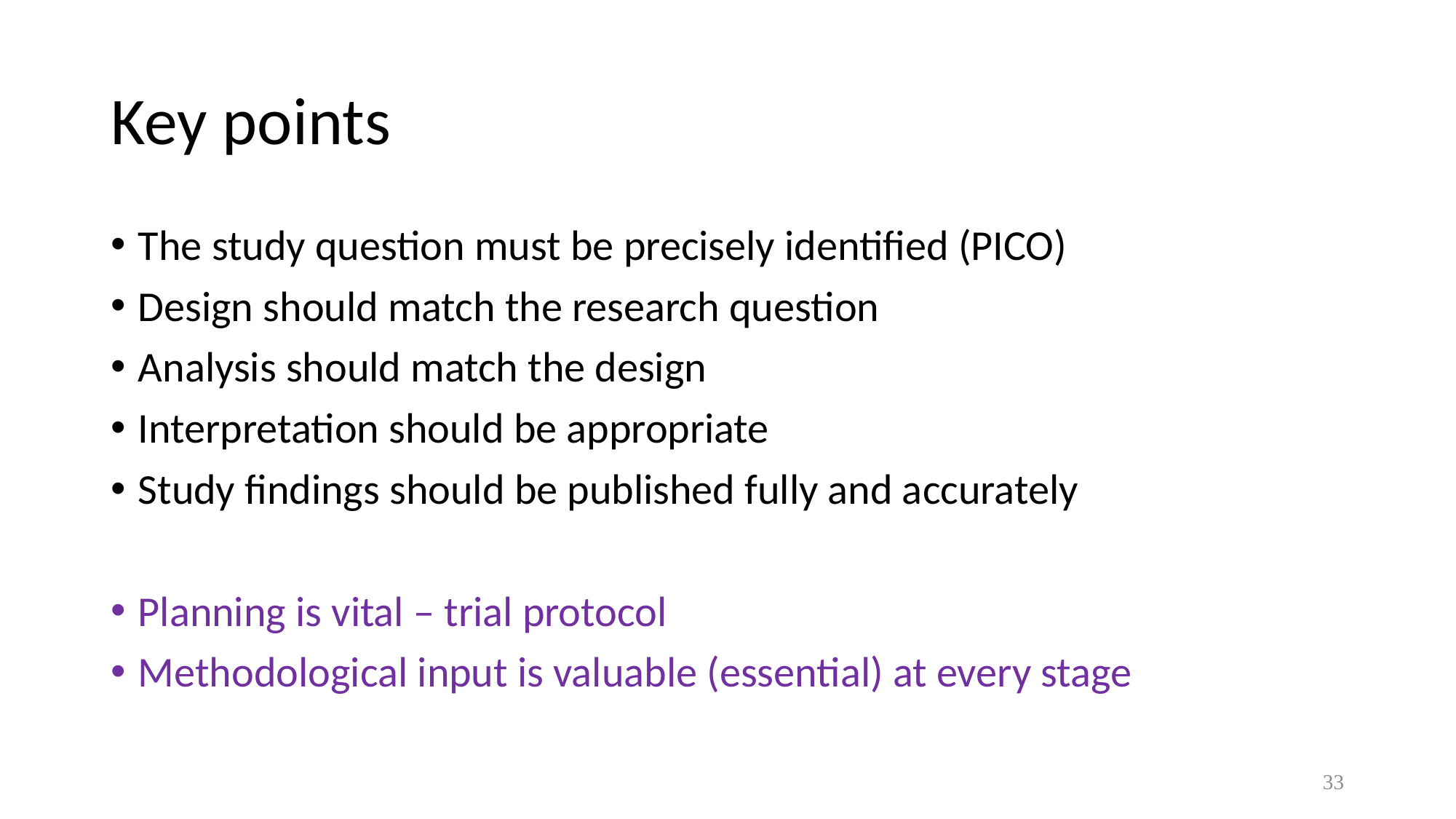

# Key points
The study question must be precisely identified (PICO)
Design should match the research question
Analysis should match the design
Interpretation should be appropriate
Study findings should be published fully and accurately

Planning is vital – trial protocol
Methodological input is valuable (essential) at every stage

33